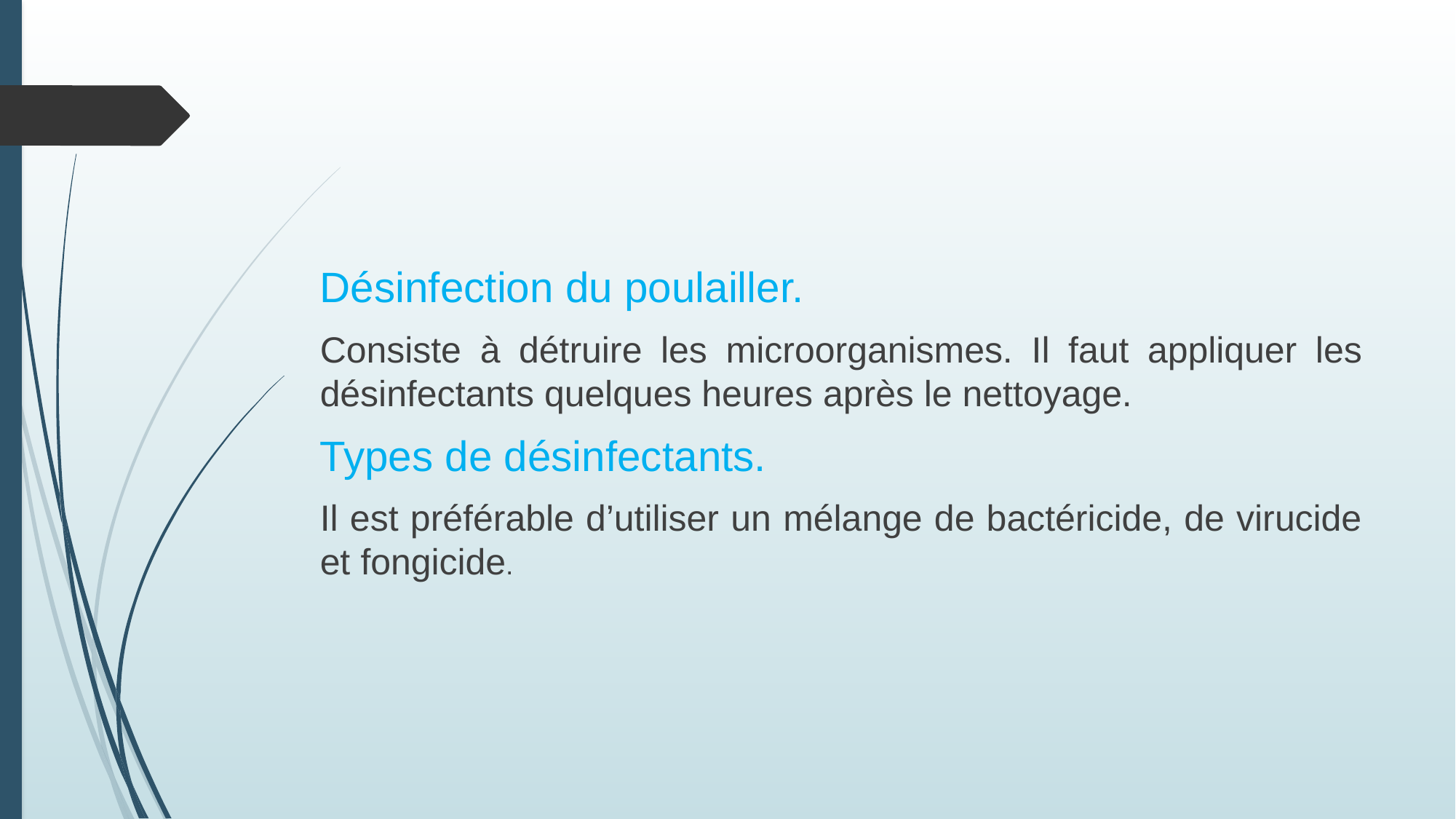

#
Désinfection du poulailler.
Consiste à détruire les microorganismes. Il faut appliquer les désinfectants quelques heures après le nettoyage.
Types de désinfectants.
Il est préférable d’utiliser un mélange de bactéricide, de virucide et fongicide.